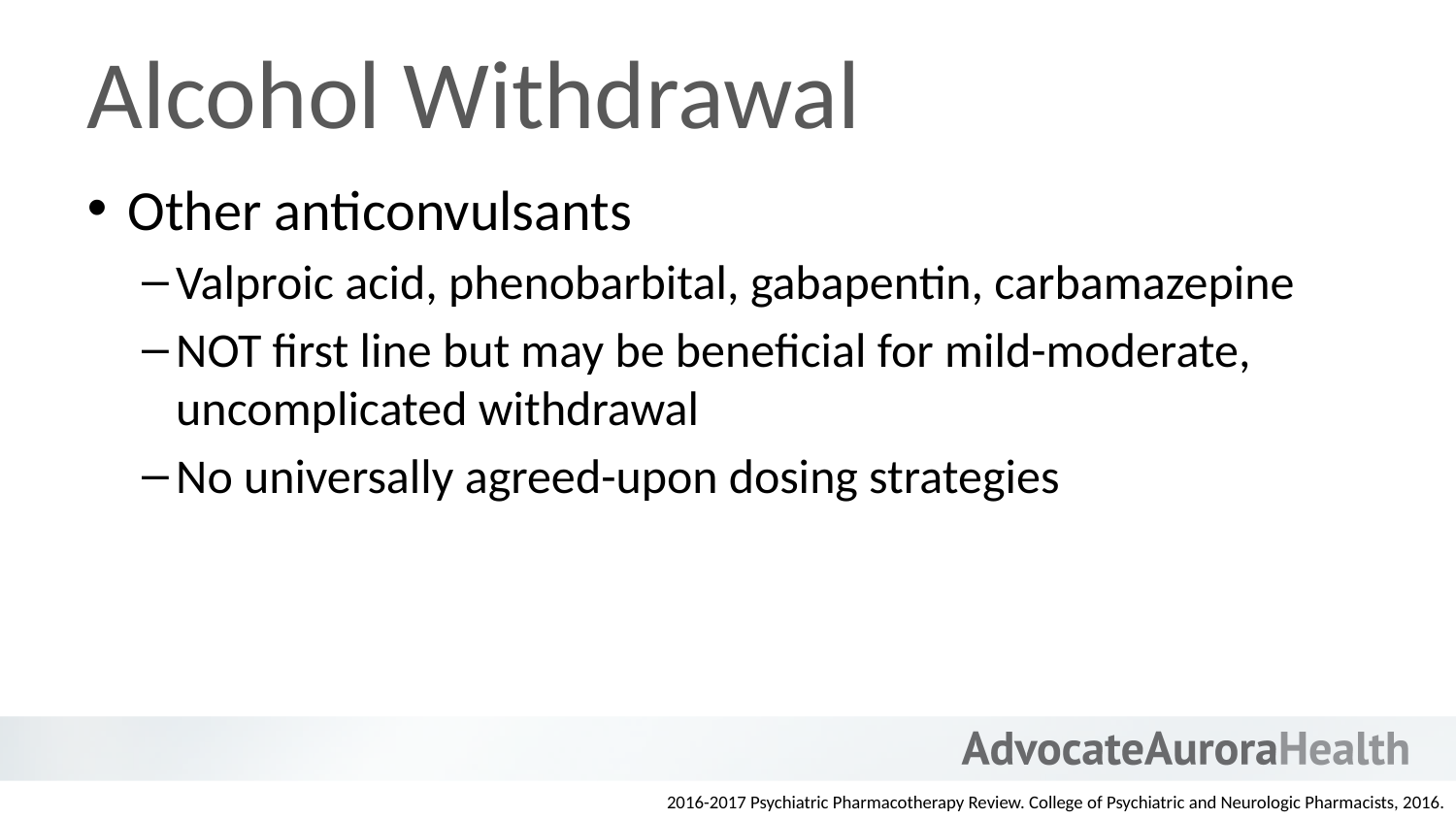

# Alcohol Withdrawal
Other anticonvulsants
Valproic acid, phenobarbital, gabapentin, carbamazepine
NOT first line but may be beneficial for mild-moderate, uncomplicated withdrawal
No universally agreed-upon dosing strategies
2016-2017 Psychiatric Pharmacotherapy Review. College of Psychiatric and Neurologic Pharmacists, 2016.